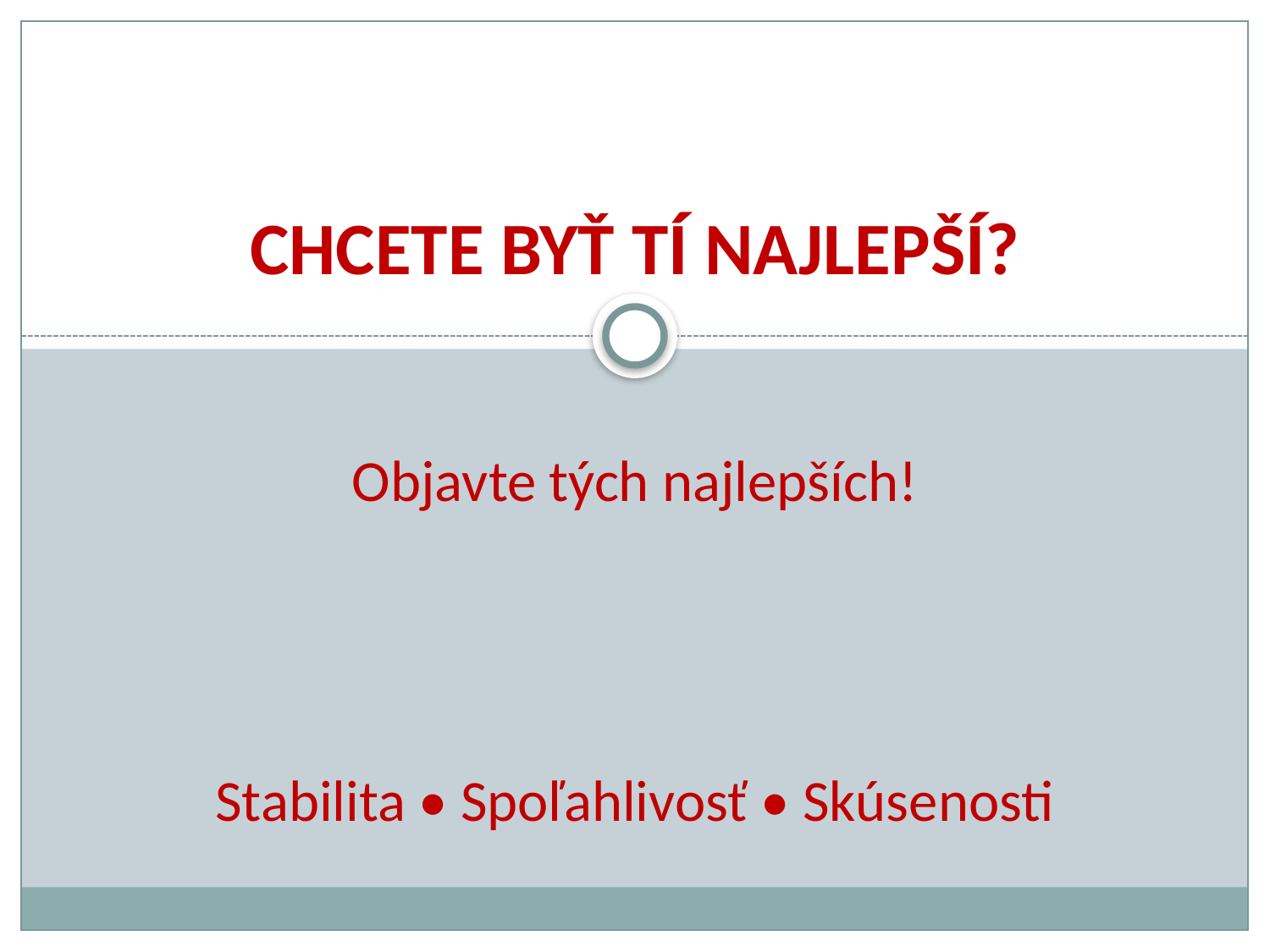

# Chcete byť tí najlepší?

Objavte tých najlepších!

Stabilita • Spoľahlivosť • Skúsenosti